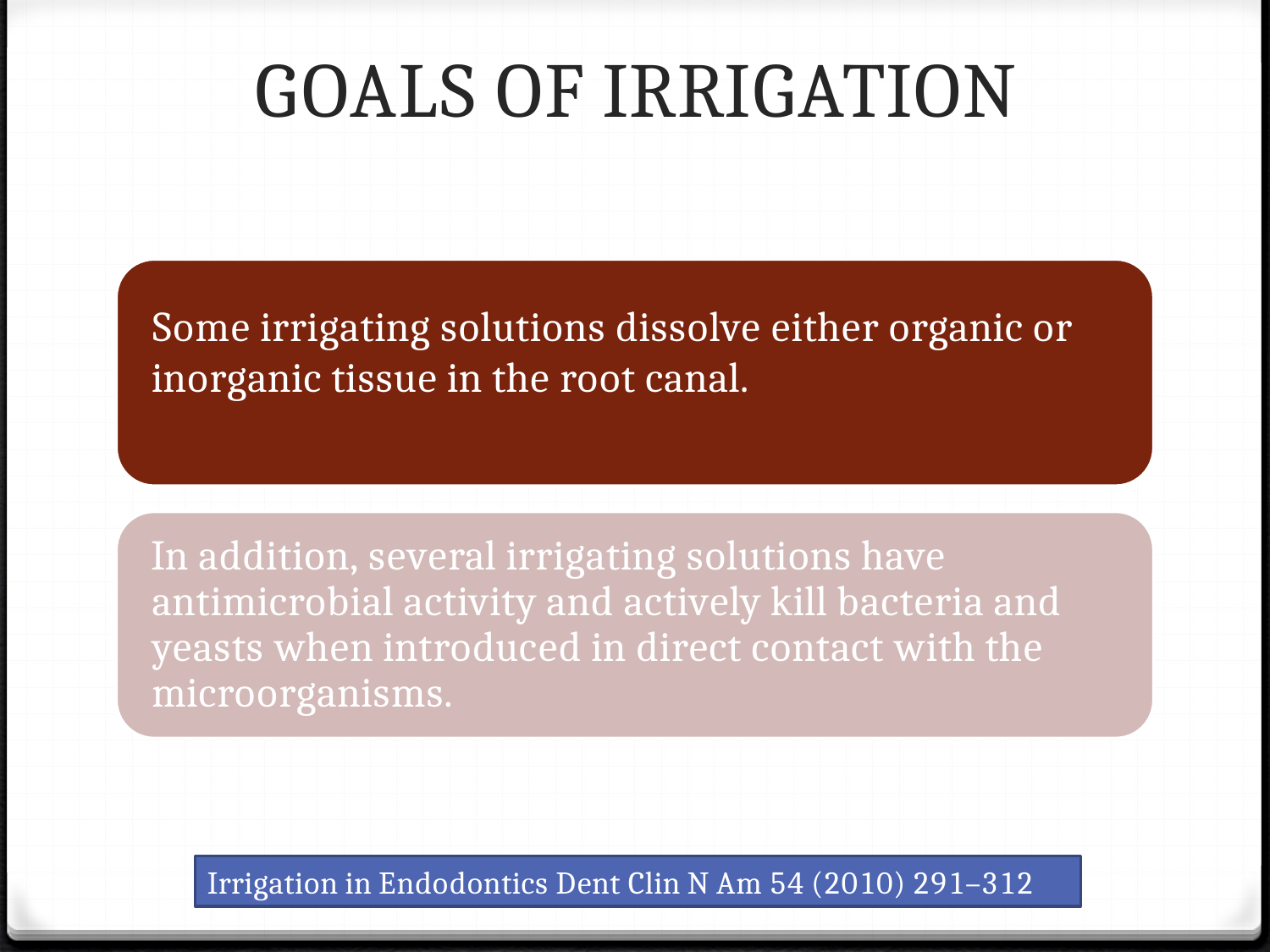

# GOALS OF IRRIGATION
Some irrigating solutions dissolve either organic or inorganic tissue in the root canal.

In addition, several irrigating solutions have antimicrobial activity and actively kill bacteria and yeasts when introduced in direct contact with the microorganisms.
Irrigation in Endodontics Dent Clin N Am 54 (2010) 291–312